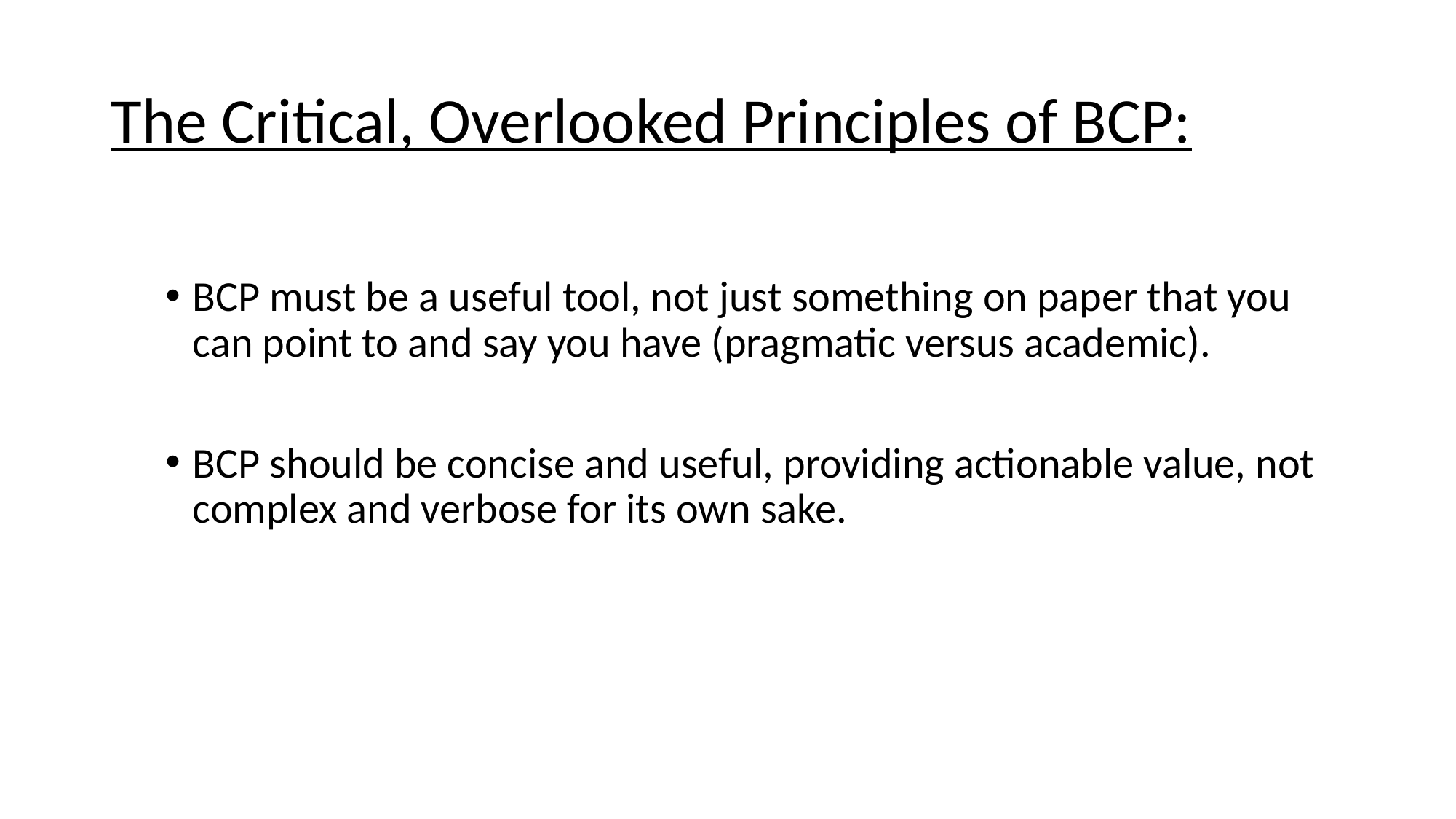

# The Critical, Overlooked Principles of BCP:

BCP must be a useful tool, not just something on paper that you can point to and say you have (pragmatic versus academic).

BCP should be concise and useful, providing actionable value, not complex and verbose for its own sake.